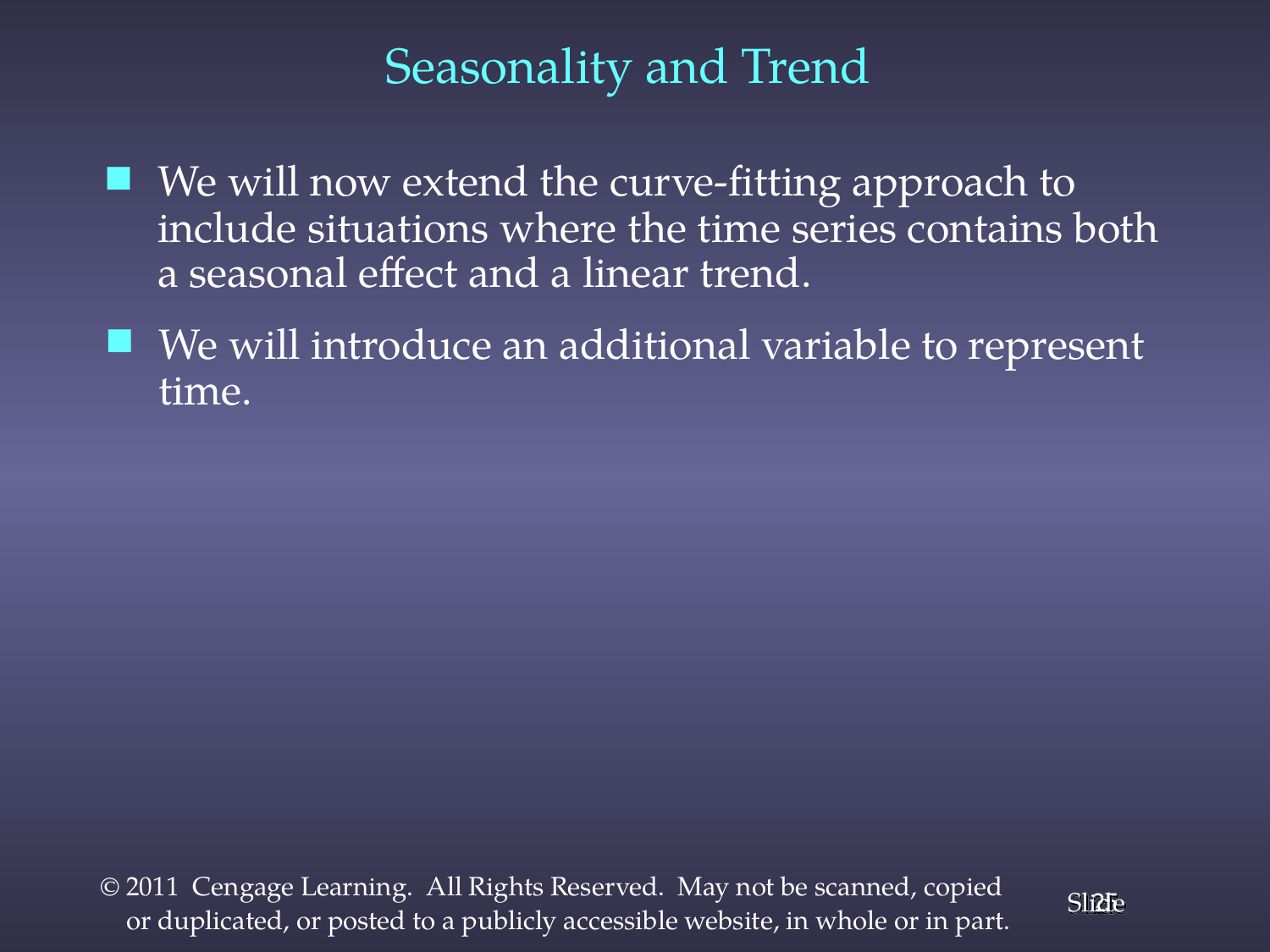

Seasonality and Trend
We will now extend the curve-fitting approach to include situations where the time series contains both a seasonal effect and a linear trend.
We will introduce an additional variable to represent time.